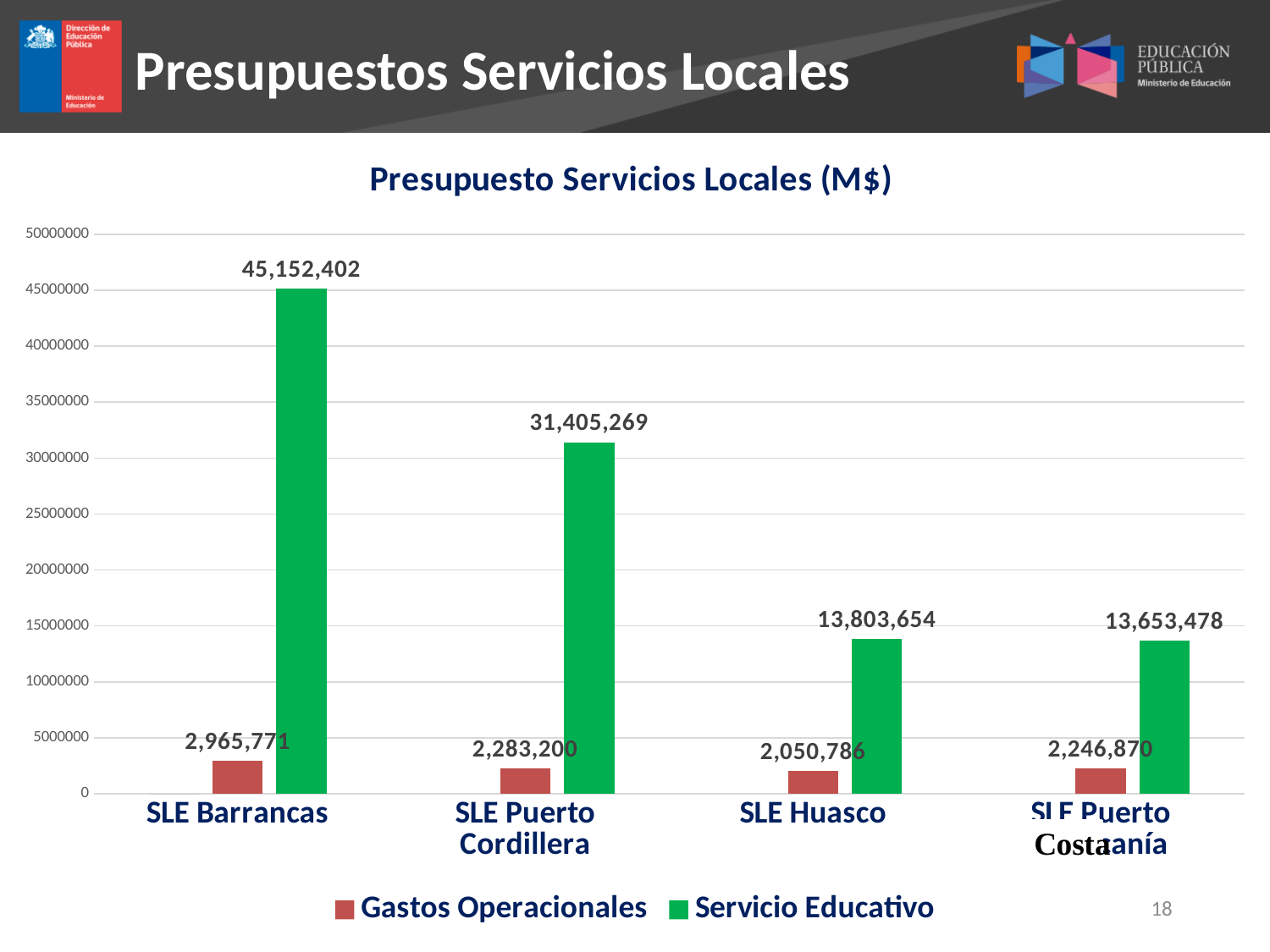

Presupuestos Servicios Locales

### Chart: Presupuesto Servicios Locales (M$)

| Category |  M$ | Gastos Operacionales | Servicio Educativo |
|---|---|---|---|
| SLE Barrancas | 0.0 | 2965771.0 | 45152402.0 |
| SLE Puerto Cordillera | None | 2283200.0 | 31405269.0 |
| SLE Huasco | None | 2050786.0 | 13803654.0 |
| SLE Puerto Araucanía | None | 2246870.0 | 13653478.0 |
18